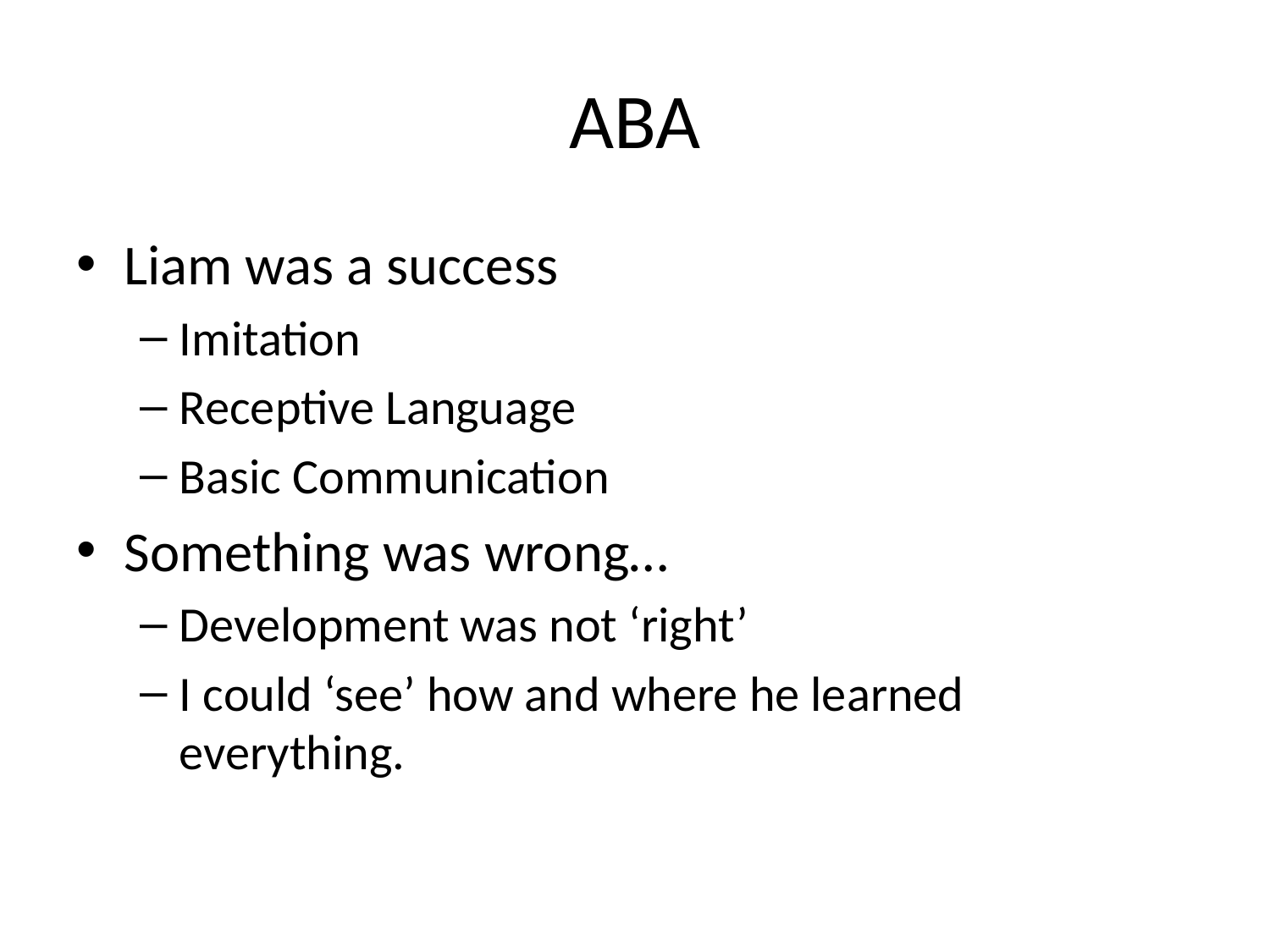

# ABA
Liam was a success
Imitation
Receptive Language
Basic Communication
Something was wrong…
Development was not ‘right’
I could ‘see’ how and where he learned everything.